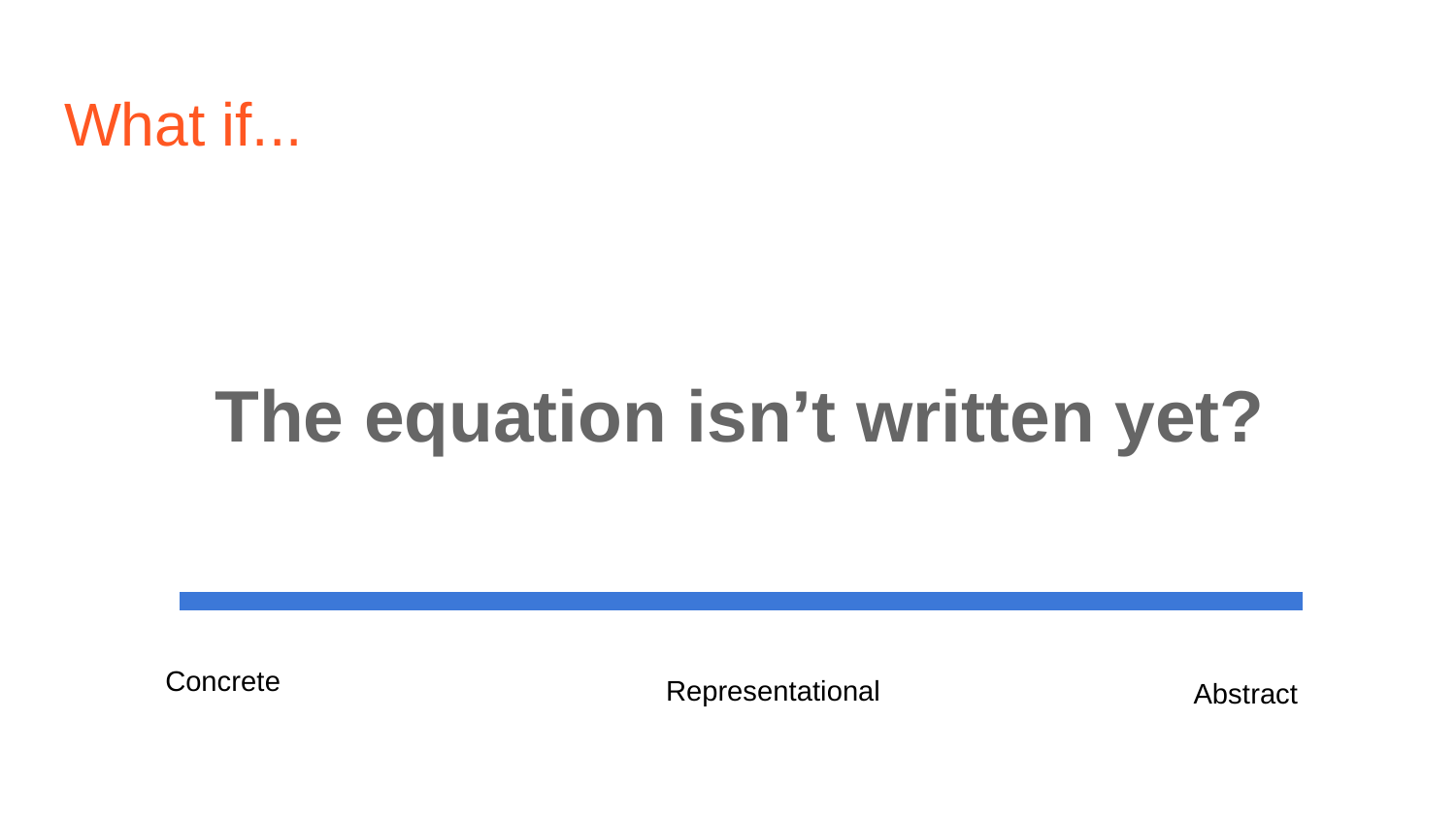

# What if...

The equation isn’t written yet?

Concrete
Representational
Abstract